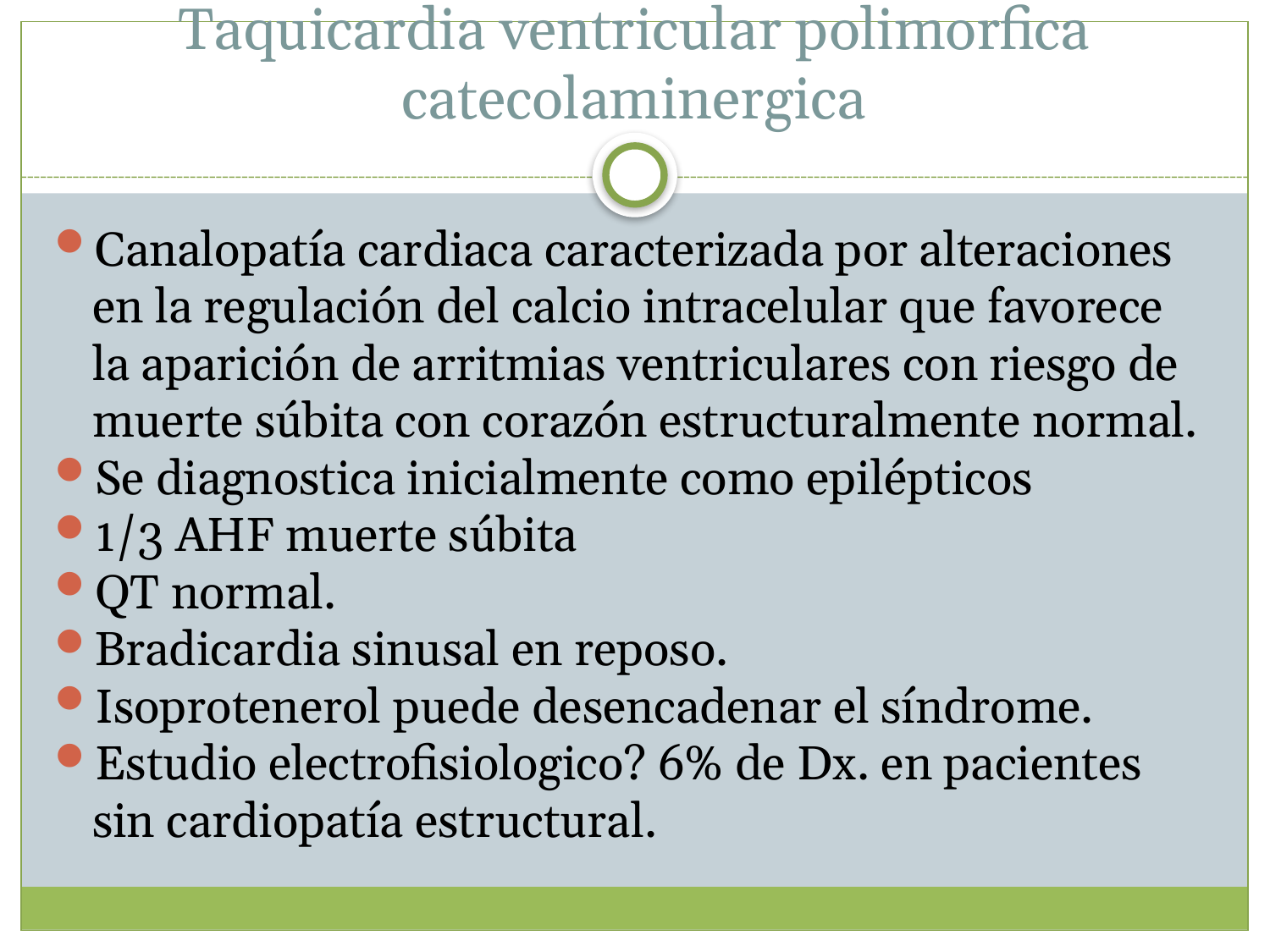

Taquicardia ventricular polimorfica catecolaminergica
Canalopatía cardiaca caracterizada por alteraciones en la regulación del calcio intracelular que favorece la aparición de arritmias ventriculares con riesgo de muerte súbita con corazón estructuralmente normal.
Se diagnostica inicialmente como epilépticos
1/3 AHF muerte súbita
QT normal.
Bradicardia sinusal en reposo.
Isoprotenerol puede desencadenar el síndrome.
Estudio electrofisiologico? 6% de Dx. en pacientes sin cardiopatía estructural.